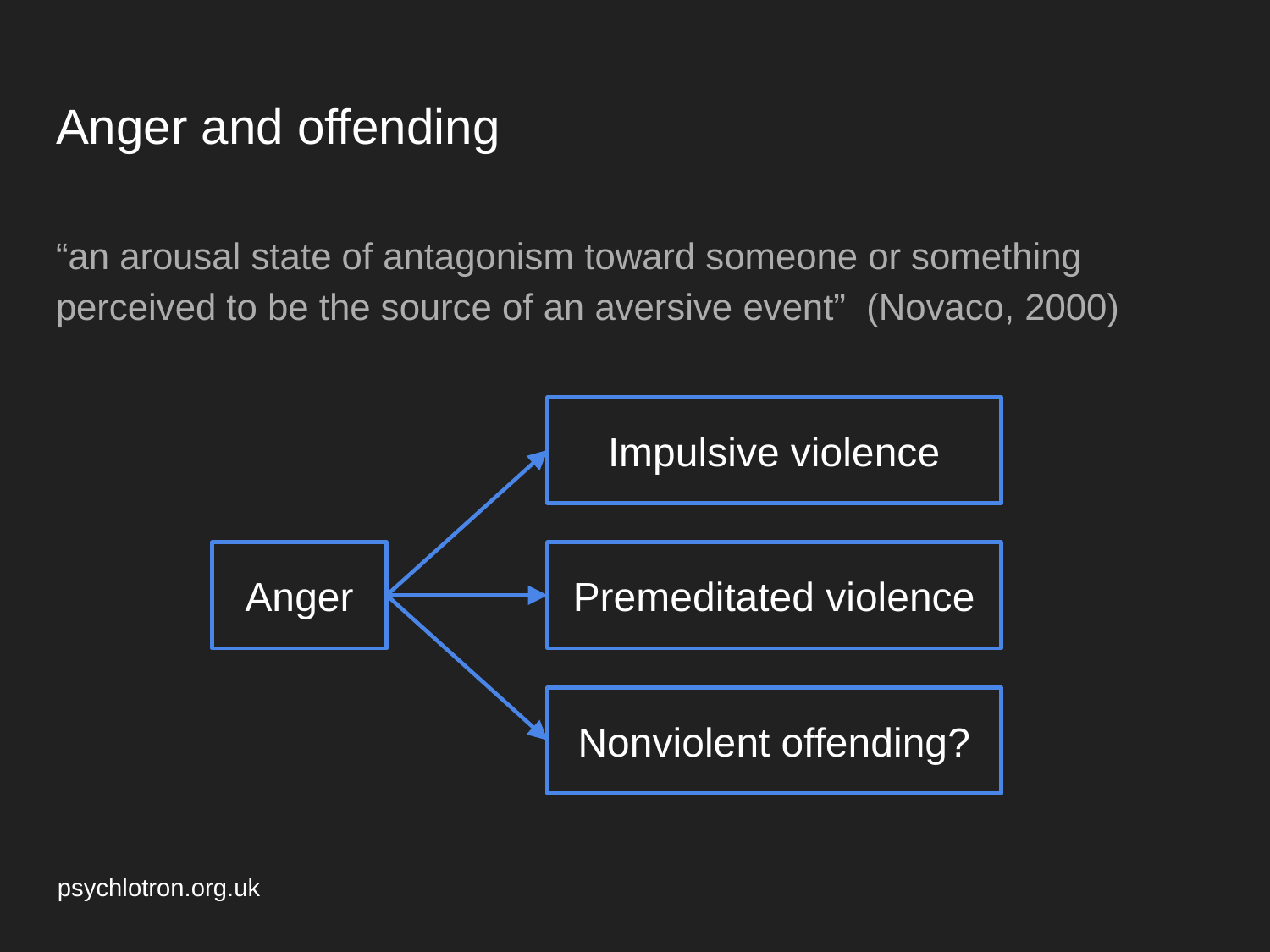

# Anger and offending
“an arousal state of antagonism toward someone or something perceived to be the source of an aversive event”  (Novaco, 2000)
Impulsive violence
Anger
Premeditated violence
Nonviolent offending?